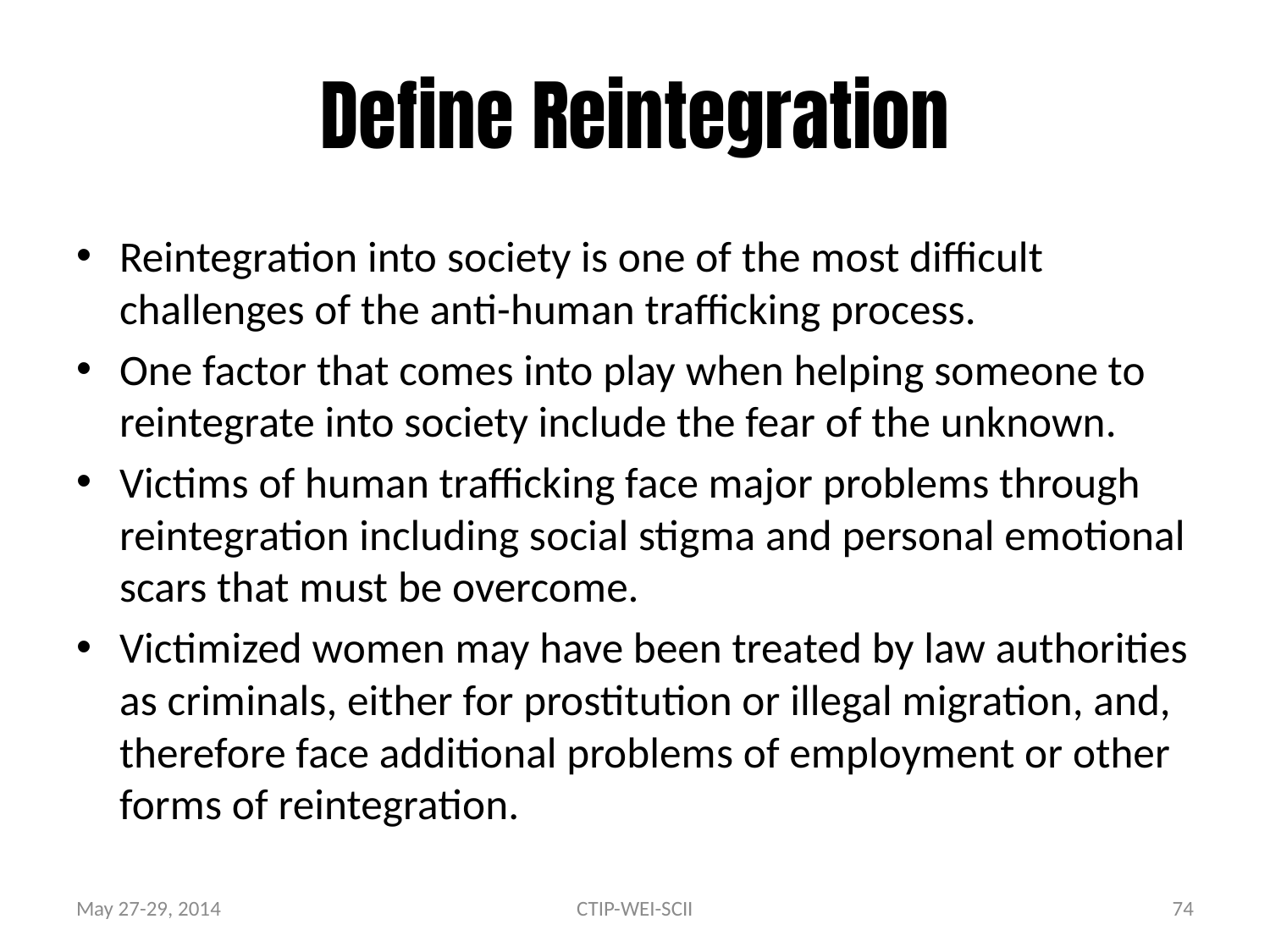

# Define Reintegration
Reintegration into society is one of the most difficult challenges of the anti-human trafficking process.
One factor that comes into play when helping someone to reintegrate into society include the fear of the unknown.
Victims of human trafficking face major problems through reintegration including social stigma and personal emotional scars that must be overcome.
Victimized women may have been treated by law authorities as criminals, either for prostitution or illegal migration, and, therefore face additional problems of employment or other forms of reintegration.
May 27-29, 2014
CTIP-WEI-SCII
74